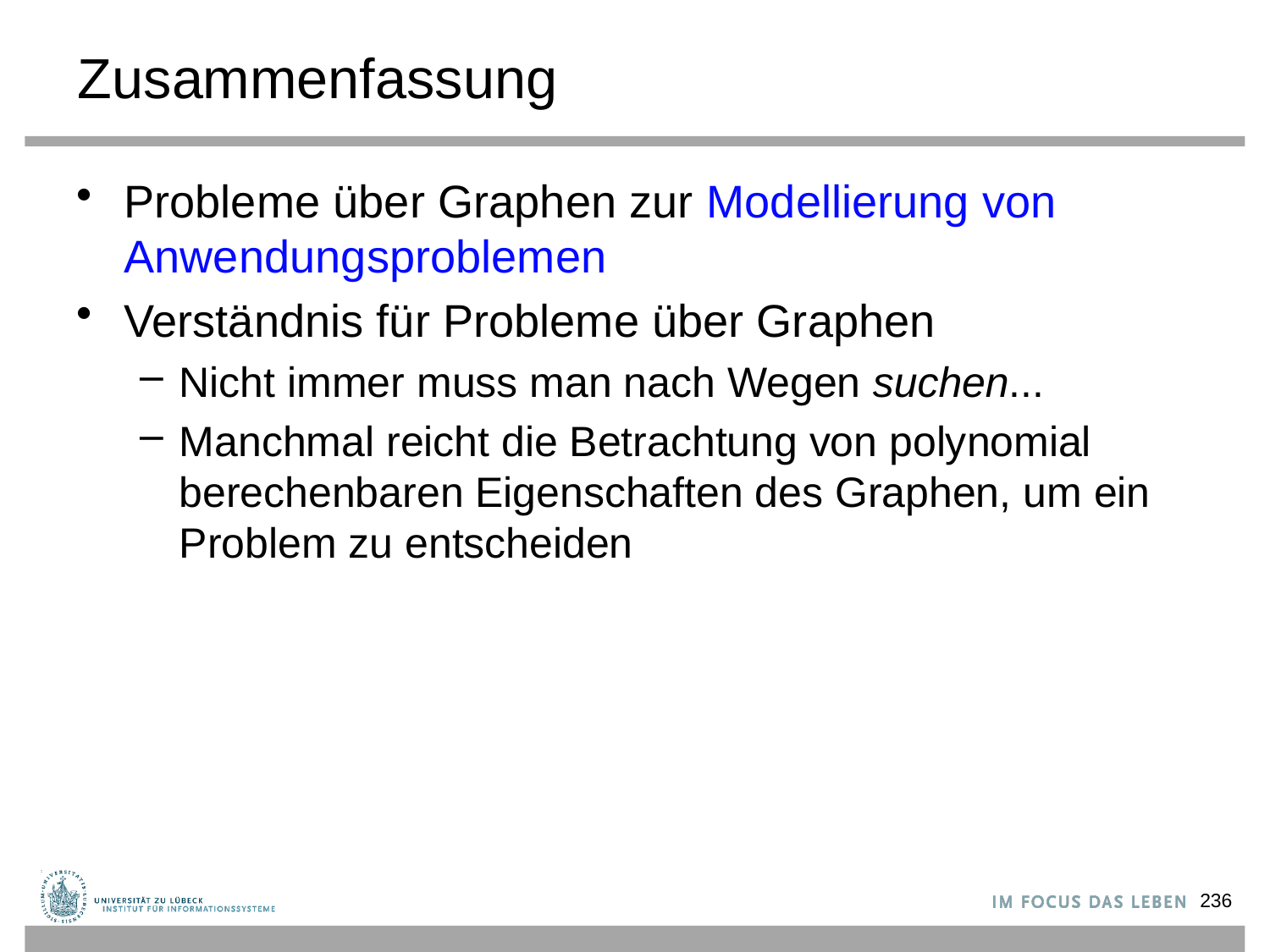

# Zusammenfassung
Probleme über Graphen zur Modellierung von Anwendungsproblemen
Verständnis für Probleme über Graphen
Nicht immer muss man nach Wegen suchen...
Manchmal reicht die Betrachtung von polynomial berechenbaren Eigenschaften des Graphen, um ein Problem zu entscheiden
236